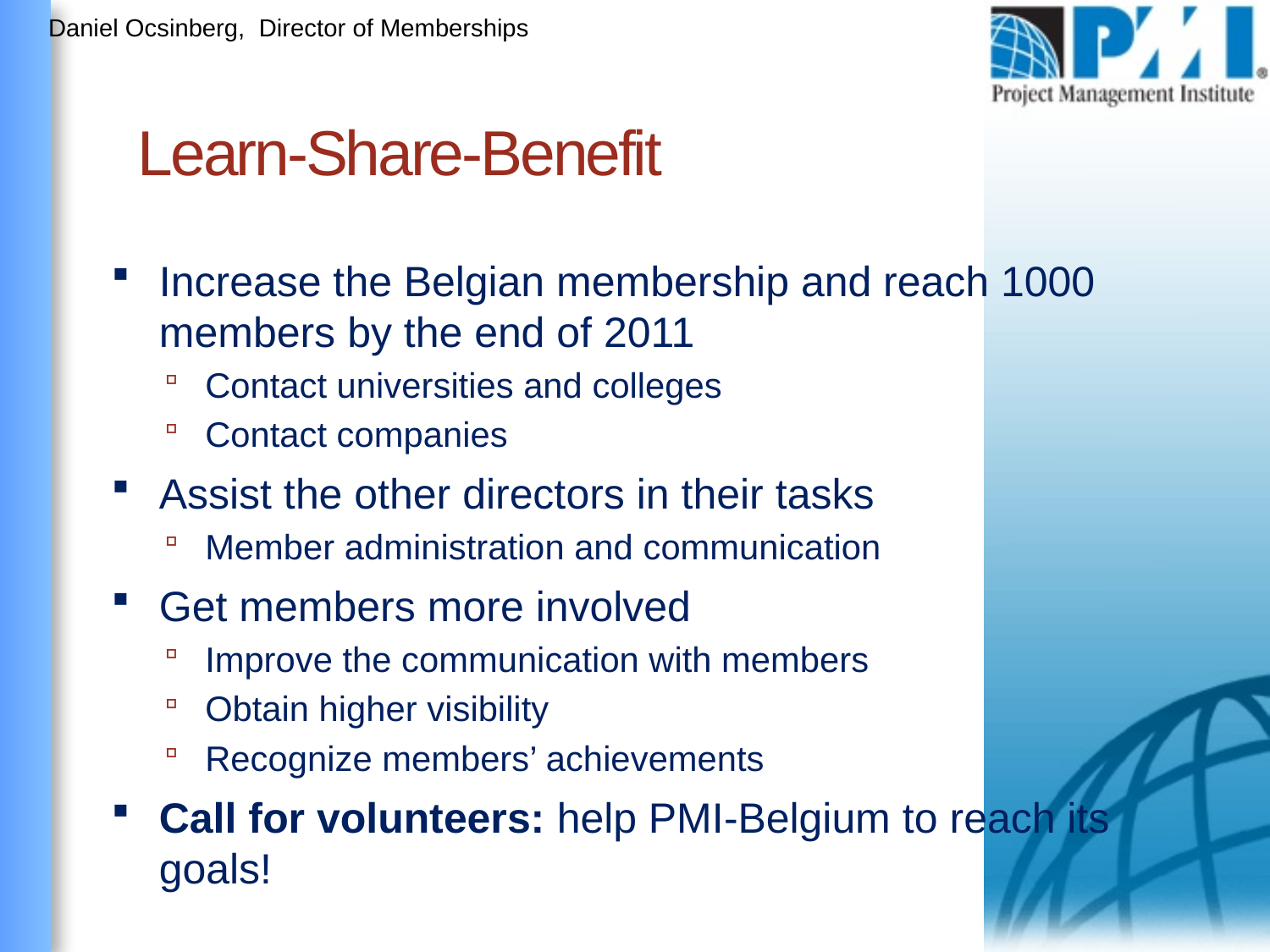

Increase the Belgian membership and reach 1000 members by the end of 2011
Contact universities and colleges
Contact companies
Assist the other directors in their tasks
Member administration and communication
Get members more involved
Improve the communication with members
Obtain higher visibility
Recognize members’ achievements
Call for volunteers: help PMI-Belgium to reach its goals!

Daniel Ocsinberg,  Director of Memberships
Learn-Share-Benefit